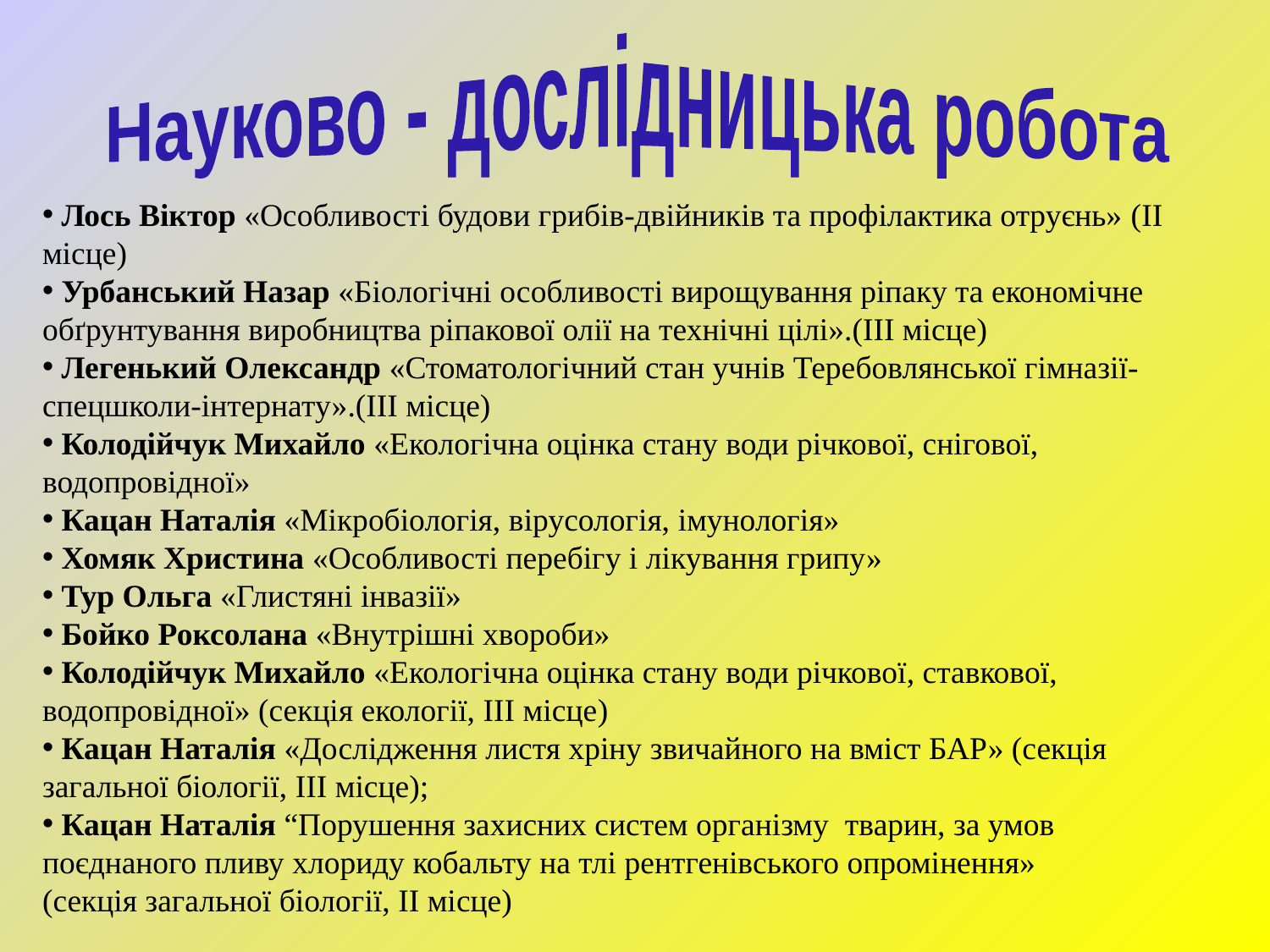

Науково - дослідницька робота
 Лось Віктор «Особливості будови грибів-двійників та профілактика отруєнь» (ІІ місце)
 Урбанський Назар «Біологічні особливості вирощування ріпаку та економічне обґрунтування виробництва ріпакової олії на технічні цілі».(ІІІ місце)
 Легенький Олександр «Стоматологічний стан учнів Теребовлянської гімназії-спецшколи-інтернату».(ІІІ місце)
 Колодійчук Михайло «Екологічна оцінка стану води річкової, снігової, водопровідної»
 Кацан Наталія «Мікробіологія, вірусологія, імунологія»
 Хомяк Христина «Особливості перебігу і лікування грипу»
 Тур Ольга «Глистяні інвазії»
 Бойко Роксолана «Внутрішні хвороби»
 Колодійчук Михайло «Екологічна оцінка стану води річкової, ставкової, водопровідної» (секція екології, ІІІ місце)
 Кацан Наталія «Дослідження листя хріну звичайного на вміст БАР» (секція загальної біології, ІІІ місце);
 Кацан Наталія “Порушення захисних систем організму  тварин, за умов поєднаного пливу хлориду кобальту на тлі рентгенівського опромінення»
(секція загальної біології, ІІ місце)